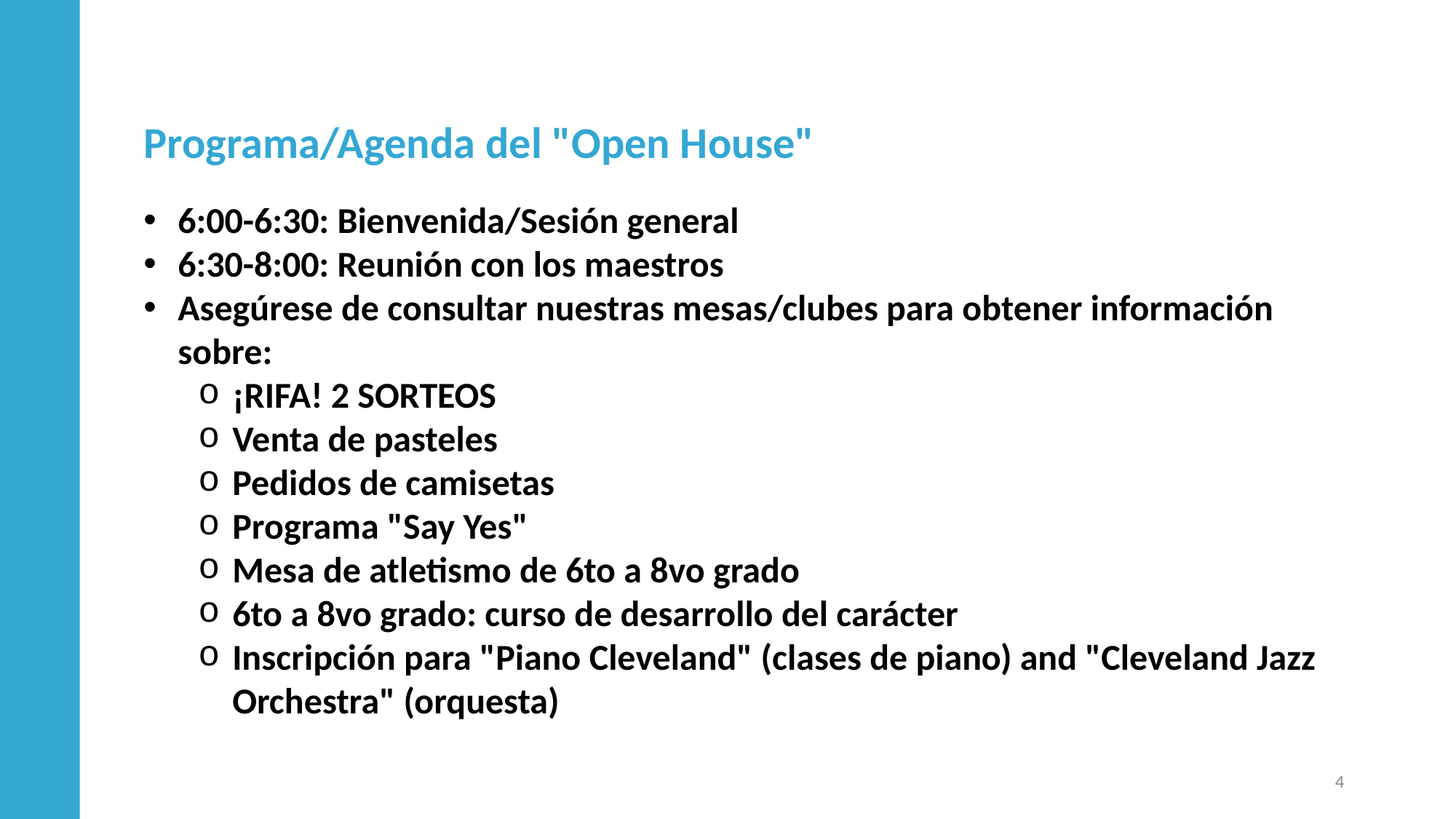

Programa/Agenda del "Open House"
6:00-6:30: Bienvenida/Sesión general
6:30-8:00: Reunión con los maestros
Asegúrese de consultar nuestras mesas/clubes para obtener información sobre:
¡RIFA! 2 SORTEOS
Venta de pasteles
Pedidos de camisetas
Programa "Say Yes"
Mesa de atletismo de 6to a 8vo grado
6to a 8vo grado: curso de desarrollo del carácter
Inscripción para "Piano Cleveland" (clases de piano) and "Cleveland Jazz Orchestra" (orquesta)

4